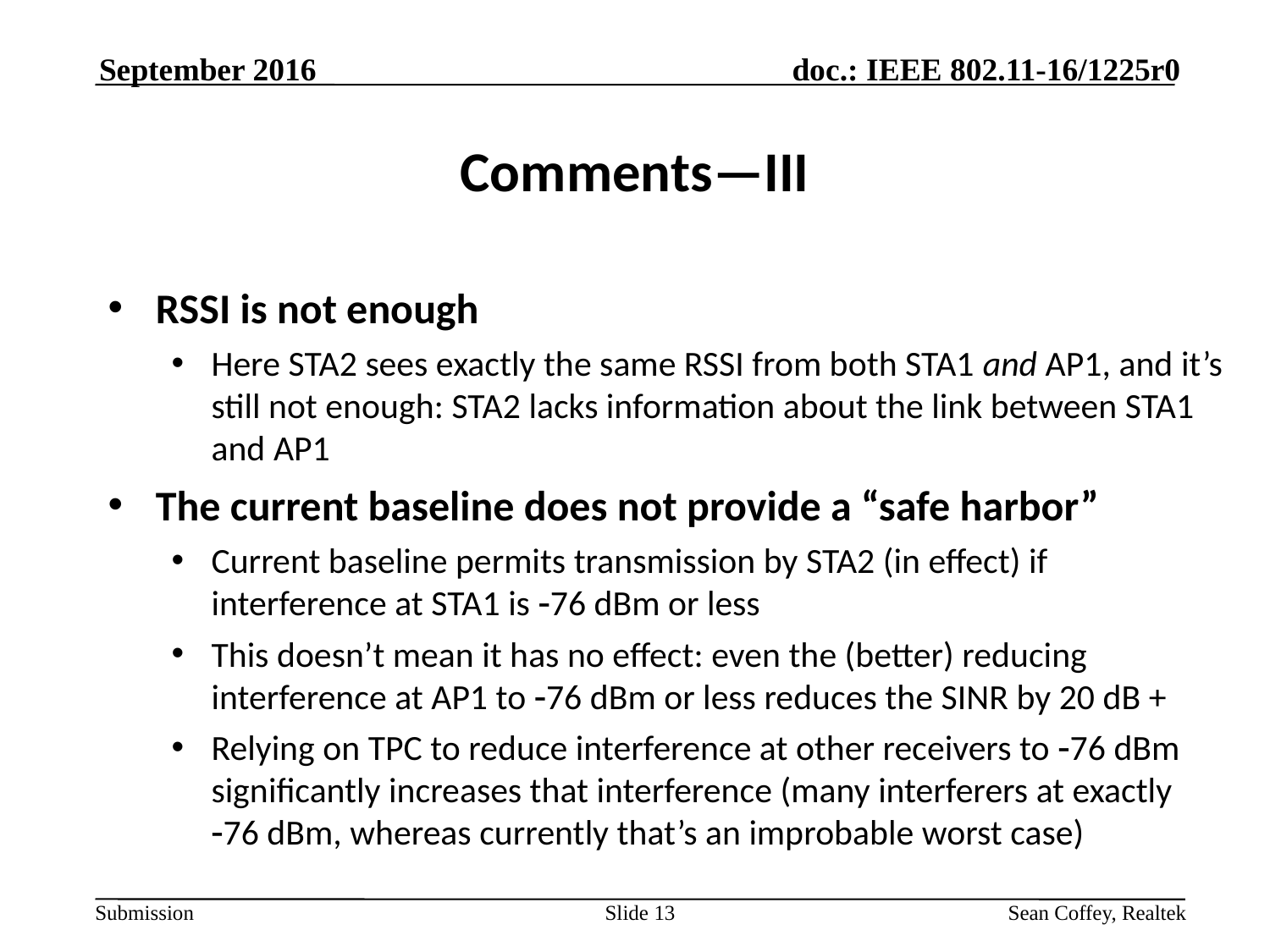

September 2016
# Comments—III
RSSI is not enough
Here STA2 sees exactly the same RSSI from both STA1 and AP1, and it’s still not enough: STA2 lacks information about the link between STA1 and AP1
The current baseline does not provide a “safe harbor”
Current baseline permits transmission by STA2 (in effect) if interference at STA1 is −76 dBm or less
This doesn’t mean it has no effect: even the (better) reducing interference at AP1 to −76 dBm or less reduces the SINR by 20 dB +
Relying on TPC to reduce interference at other receivers to −76 dBm significantly increases that interference (many interferers at exactly −76 dBm, whereas currently that’s an improbable worst case)

Slide 13
Sean Coffey, Realtek